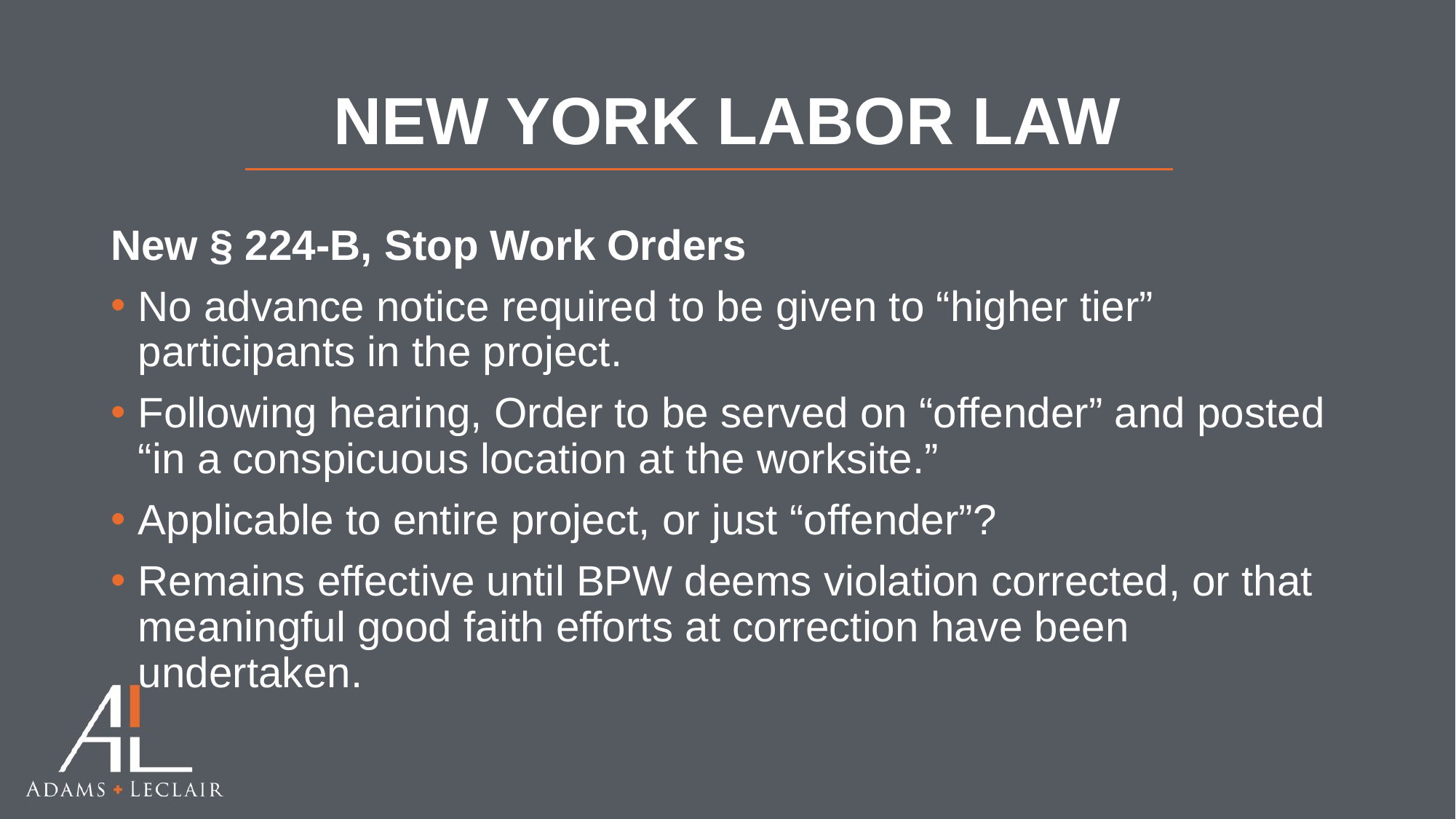

# NEW YORK LABOR LAW
New § 224-B, Stop Work Orders
No advance notice required to be given to “higher tier” participants in the project.
Following hearing, Order to be served on “offender” and posted “in a conspicuous location at the worksite.”
Applicable to entire project, or just “offender”?
Remains effective until BPW deems violation corrected, or that meaningful good faith efforts at correction have been undertaken.